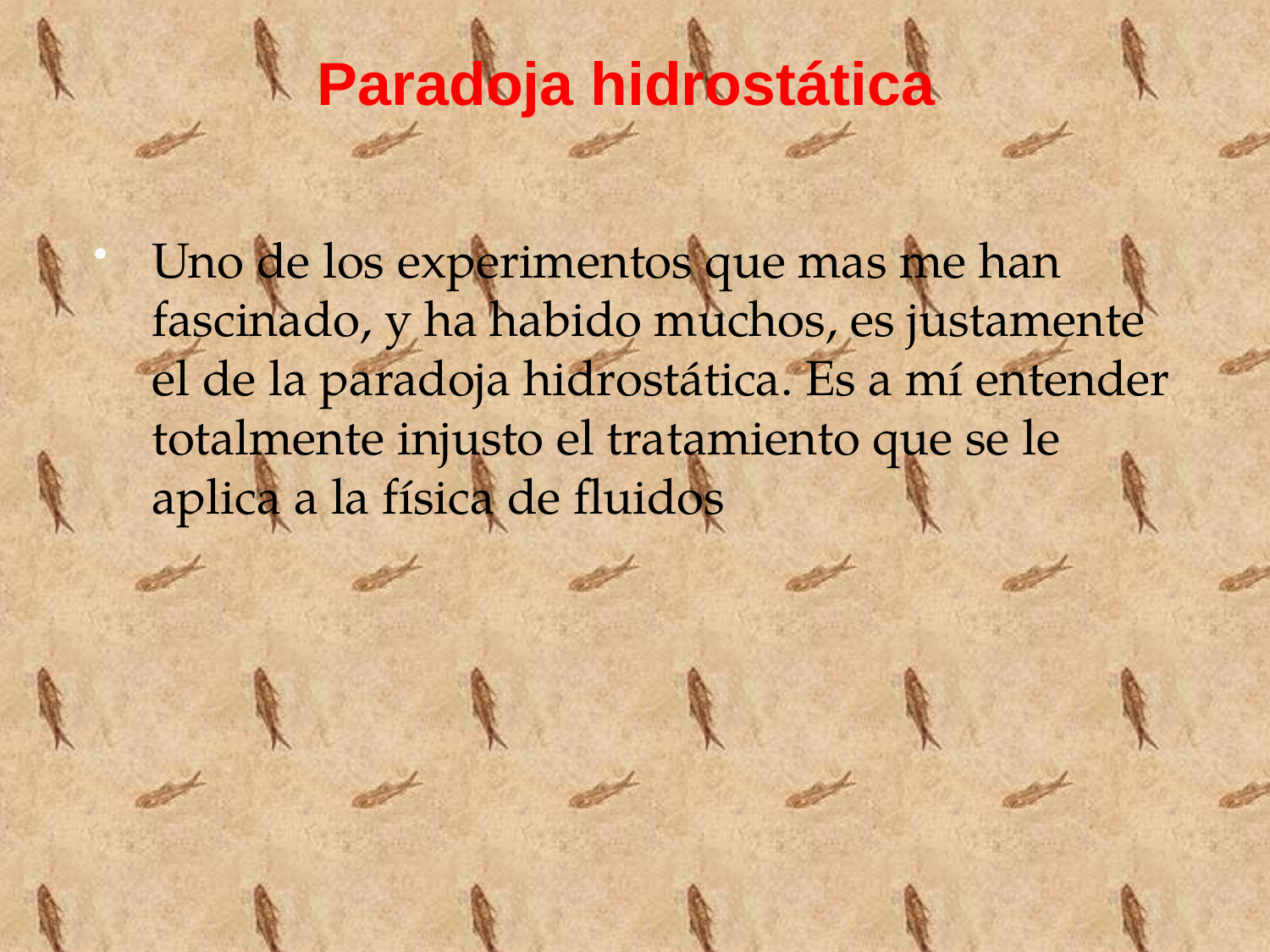

# Paradoja hidrostática
Uno de los experimentos que mas me han fascinado, y ha habido muchos, es justamente el de la paradoja hidrostática. Es a mí entender totalmente injusto el tratamiento que se le aplica a la física de fluidos